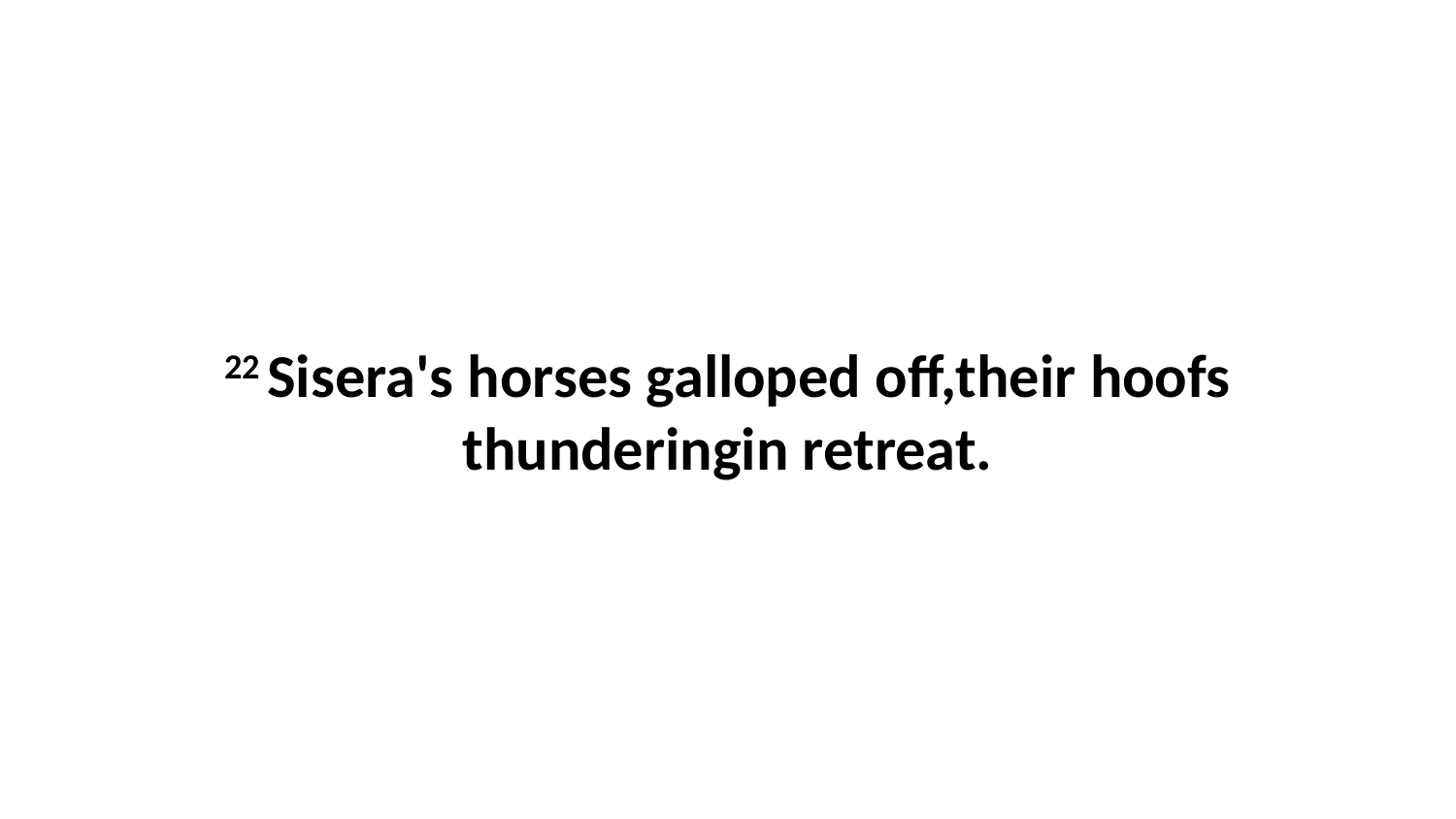

22 Sisera's horses galloped off,their hoofs thunderingin retreat.